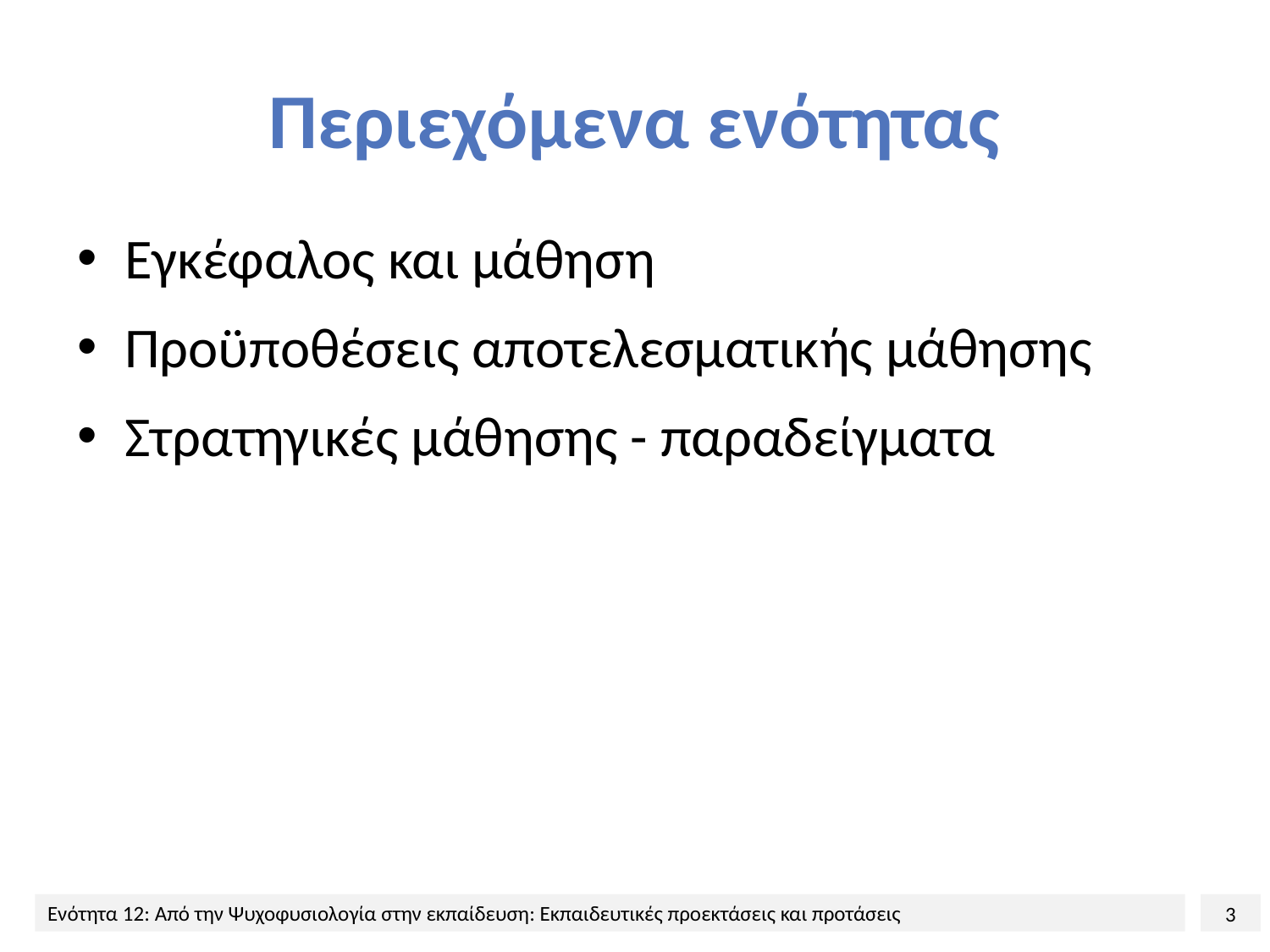

# Περιεχόμενα ενότητας
Εγκέφαλος και μάθηση
Προϋποθέσεις αποτελεσματικής μάθησης
Στρατηγικές μάθησης - παραδείγματα